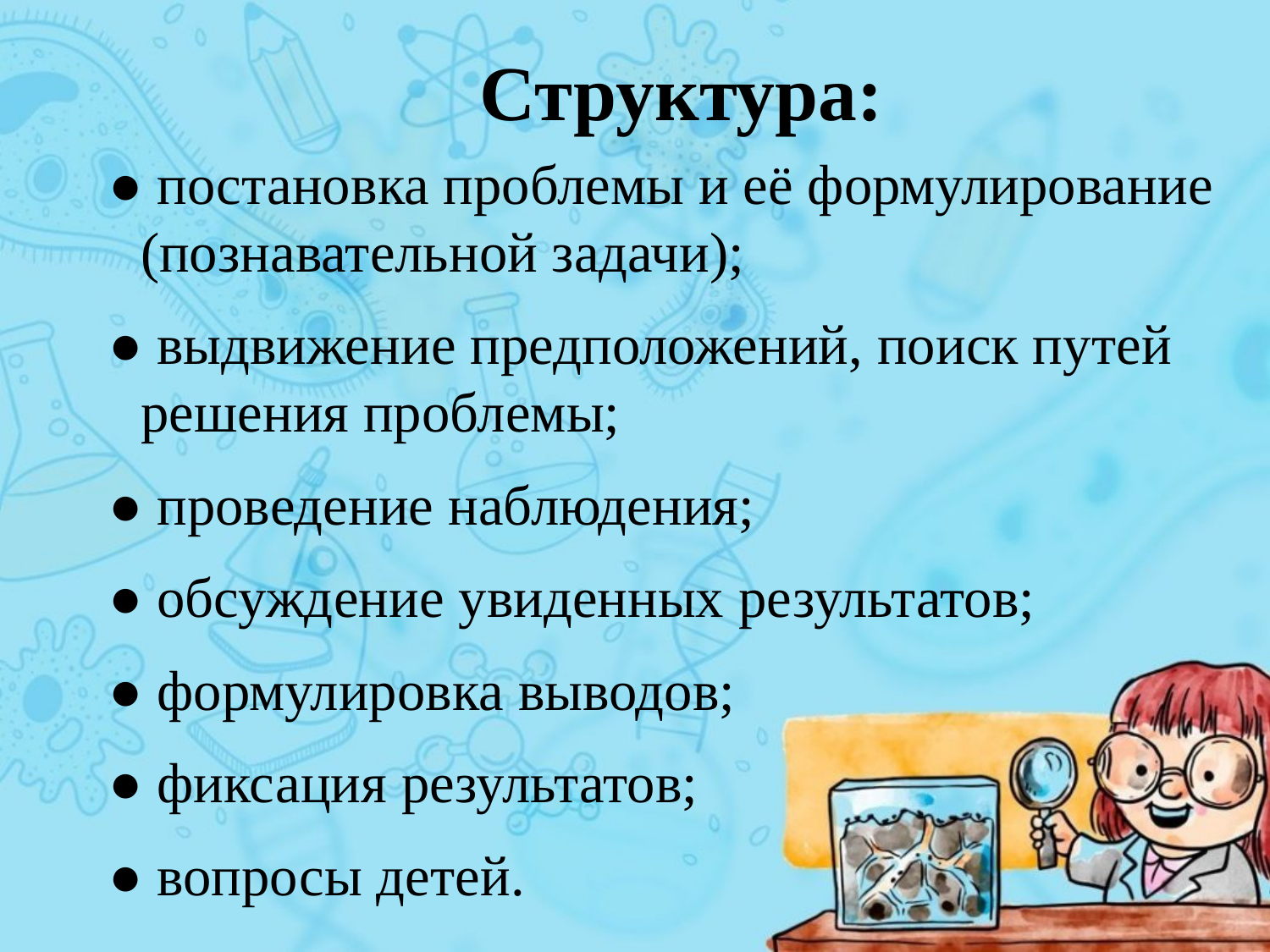

Структура:
● постановка проблемы и её формулирование (познавательной задачи);
● выдвижение предположений, поиск путей решения проблемы;
● проведение наблюдения;
● обсуждение увиденных результатов;
● формулировка выводов;
● фиксация результатов;
● вопросы детей.